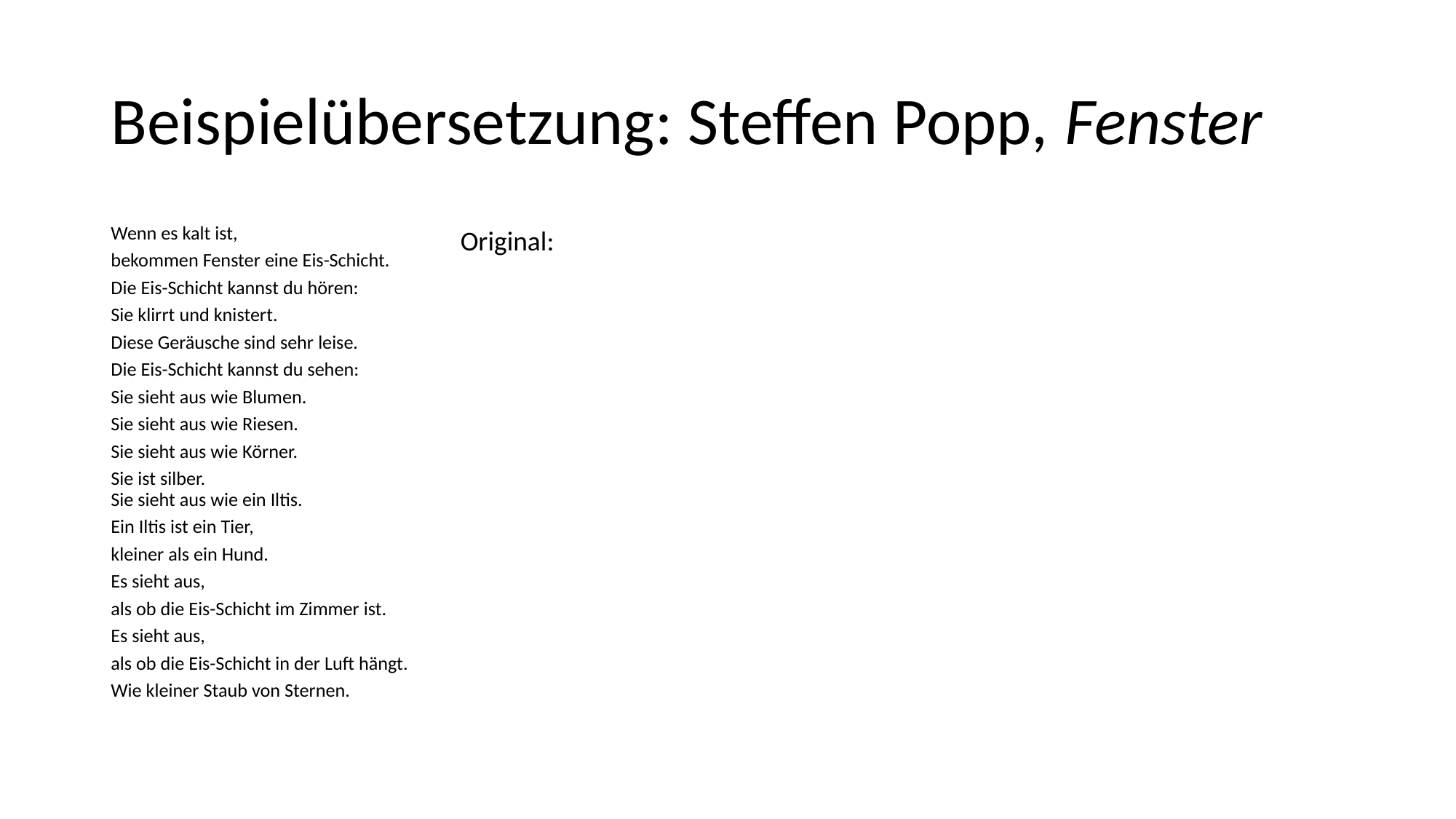

# Beispielübersetzung: Steffen Popp, Fenster
Wenn es kalt ist,
bekommen Fenster eine Eis-Schicht.
Die Eis-Schicht kannst du hören:
Sie klirrt und knistert.
Diese Geräusche sind sehr leise.
Die Eis-Schicht kannst du sehen:
Sie sieht aus wie Blumen.
Sie sieht aus wie Riesen.
Sie sieht aus wie Körner.
Sie ist silber.
Sie sieht aus wie ein Iltis.
Ein Iltis ist ein Tier,
kleiner als ein Hund.
Es sieht aus,
als ob die Eis-Schicht im Zimmer ist.
Es sieht aus,
als ob die Eis-Schicht in der Luft hängt.
Wie kleiner Staub von Sternen.

Original: